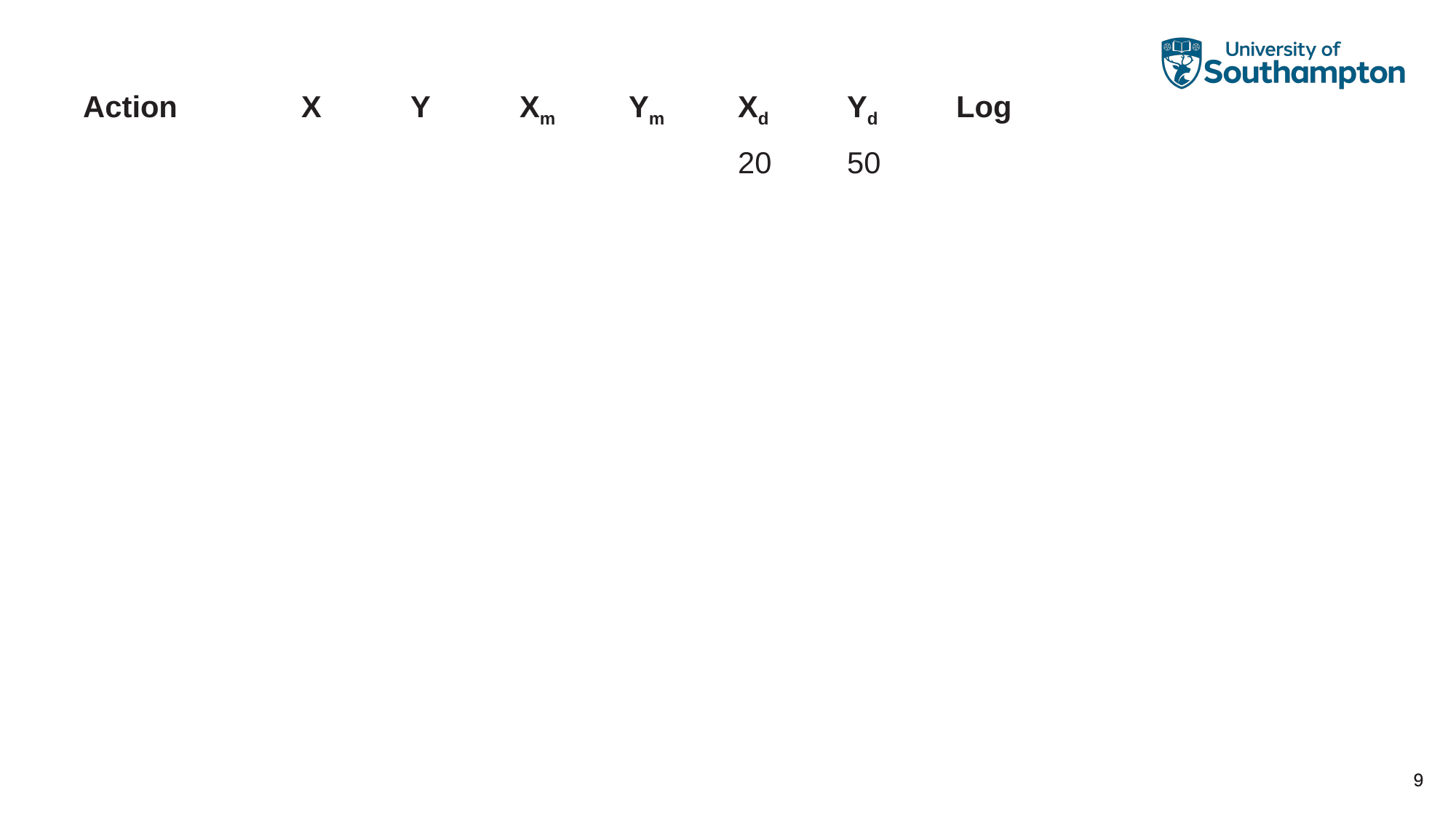

Action		X	Y	Xm	Ym	Xd	Yd	Log
						20	50

9